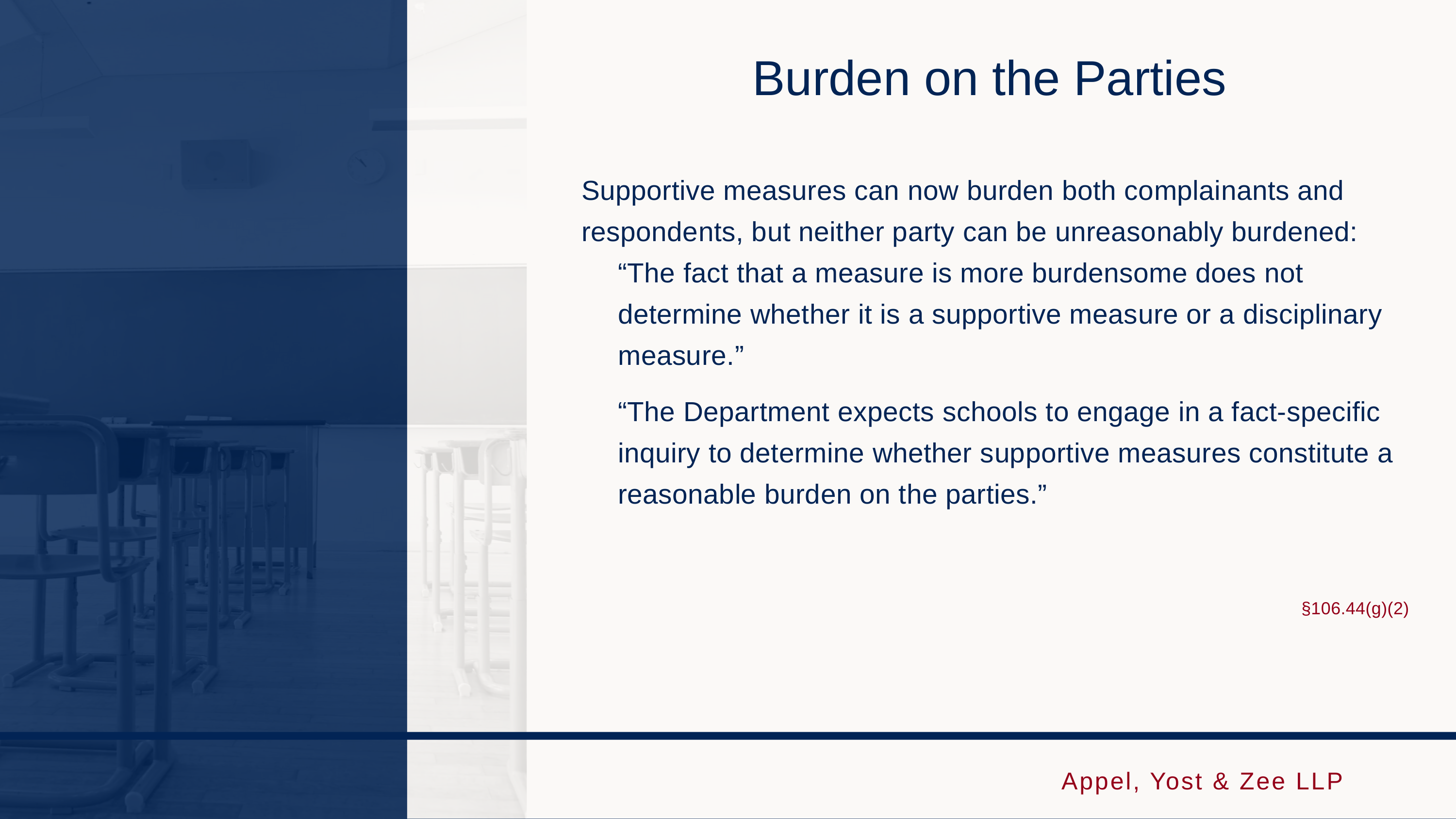

Burden on the Parties
Supportive measures can now burden both complainants and respondents, but neither party can be unreasonably burdened:
“The fact that a measure is more burdensome does not determine whether it is a supportive measure or a disciplinary measure.”

“The Department expects schools to engage in a fact-specific inquiry to determine whether supportive measures constitute a reasonable burden on the parties.”

§106.44(g)(2)

Appel, Yost & Zee LLP